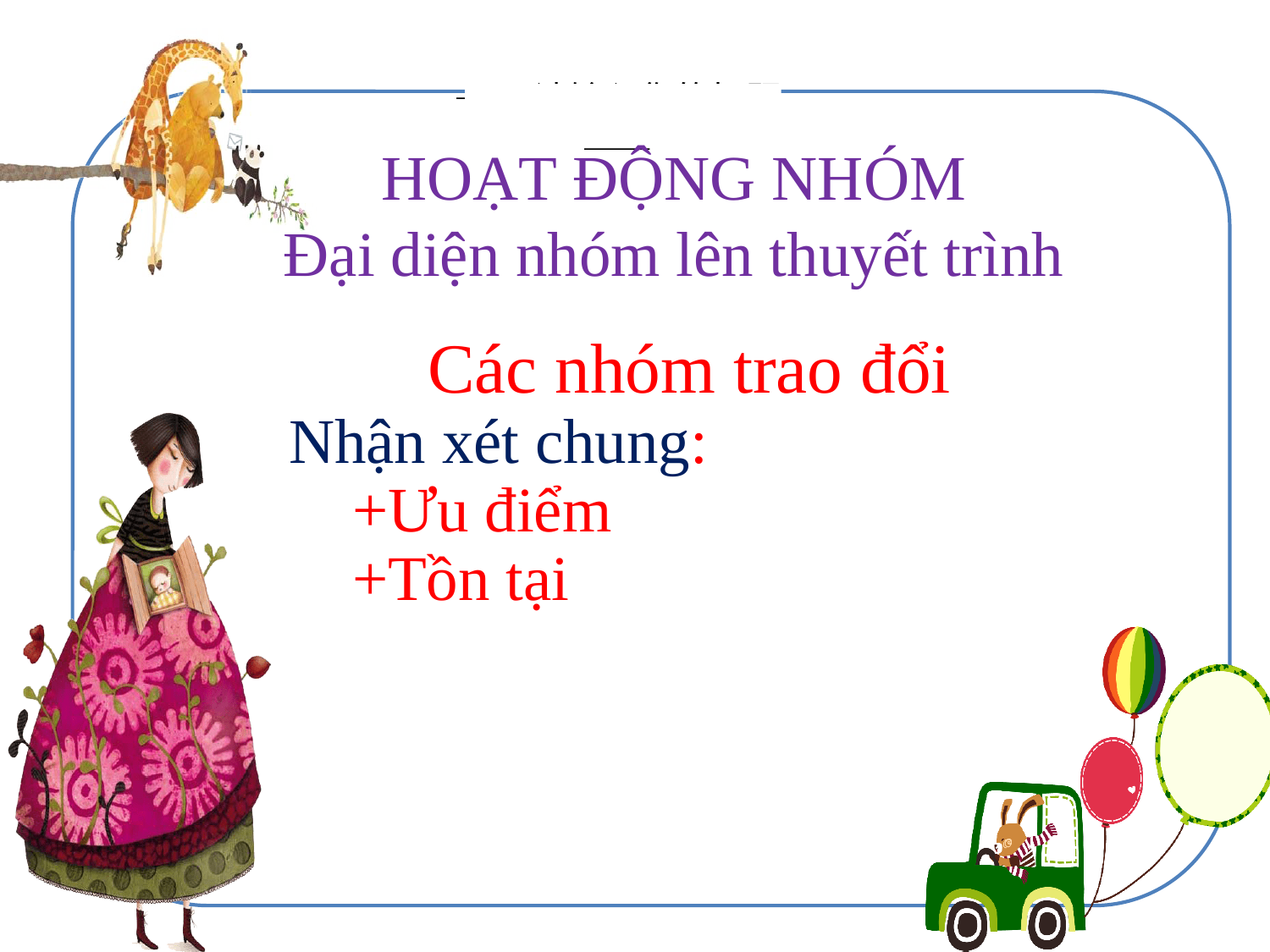

HOẠT ĐỘNG NHÓM
Đại diện nhóm lên thuyết trình
       Các nhóm trao đổi
Nhận xét chung:
    +Ưu điểm
    +Tồn tại